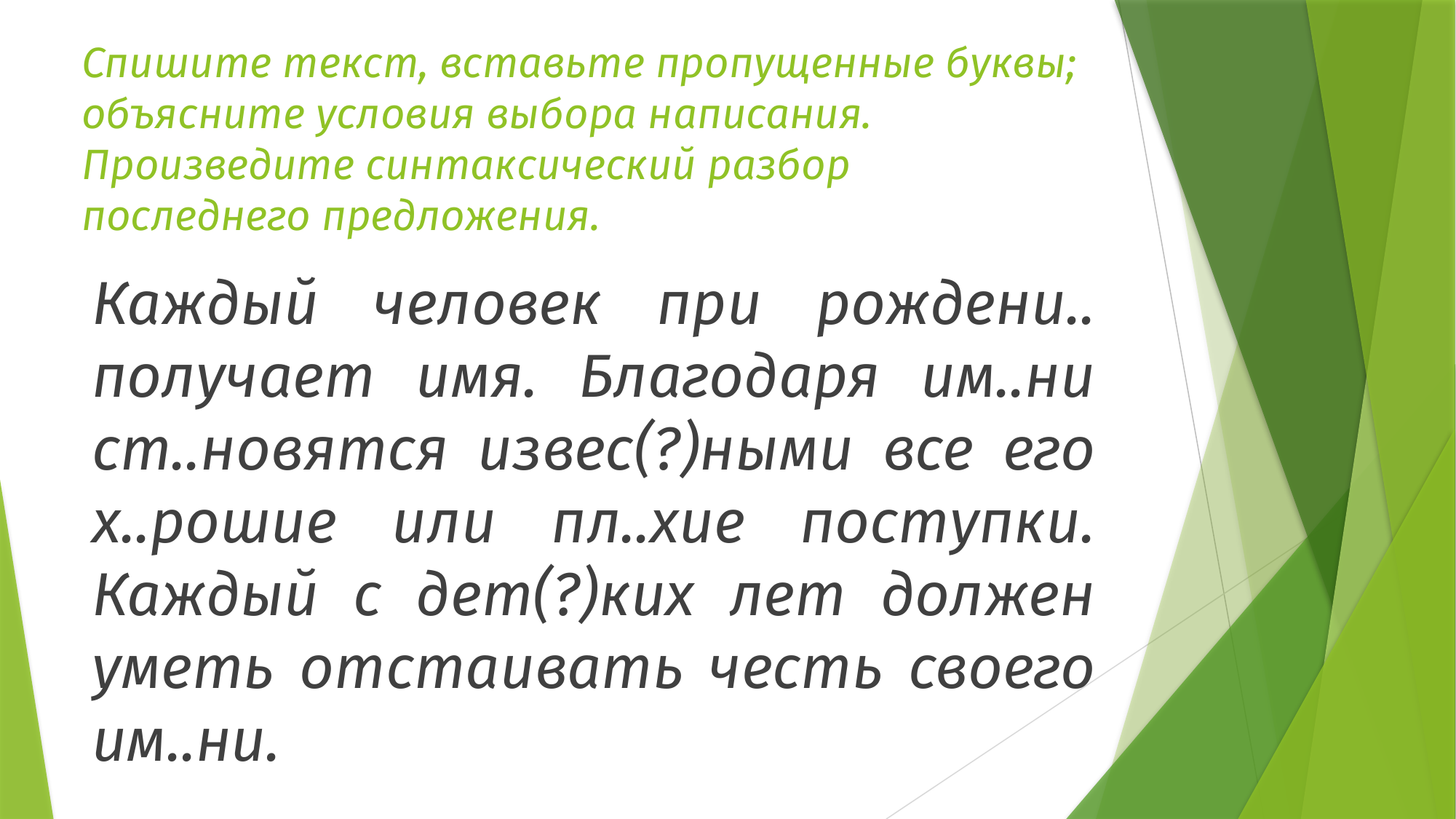

# Спишите текст, вставьте пропущенные буквы; объясните условия выбора написания. Произведите синтаксический разбор последнего предложения.
Каждый человек при рождени.. получает имя. Благодаря им..ни ст..новятся извес(?)ными все его х..рошие или пл..хие поступки. Каждый с дет(?)ких лет должен уметь отстаивать честь своего им..ни.